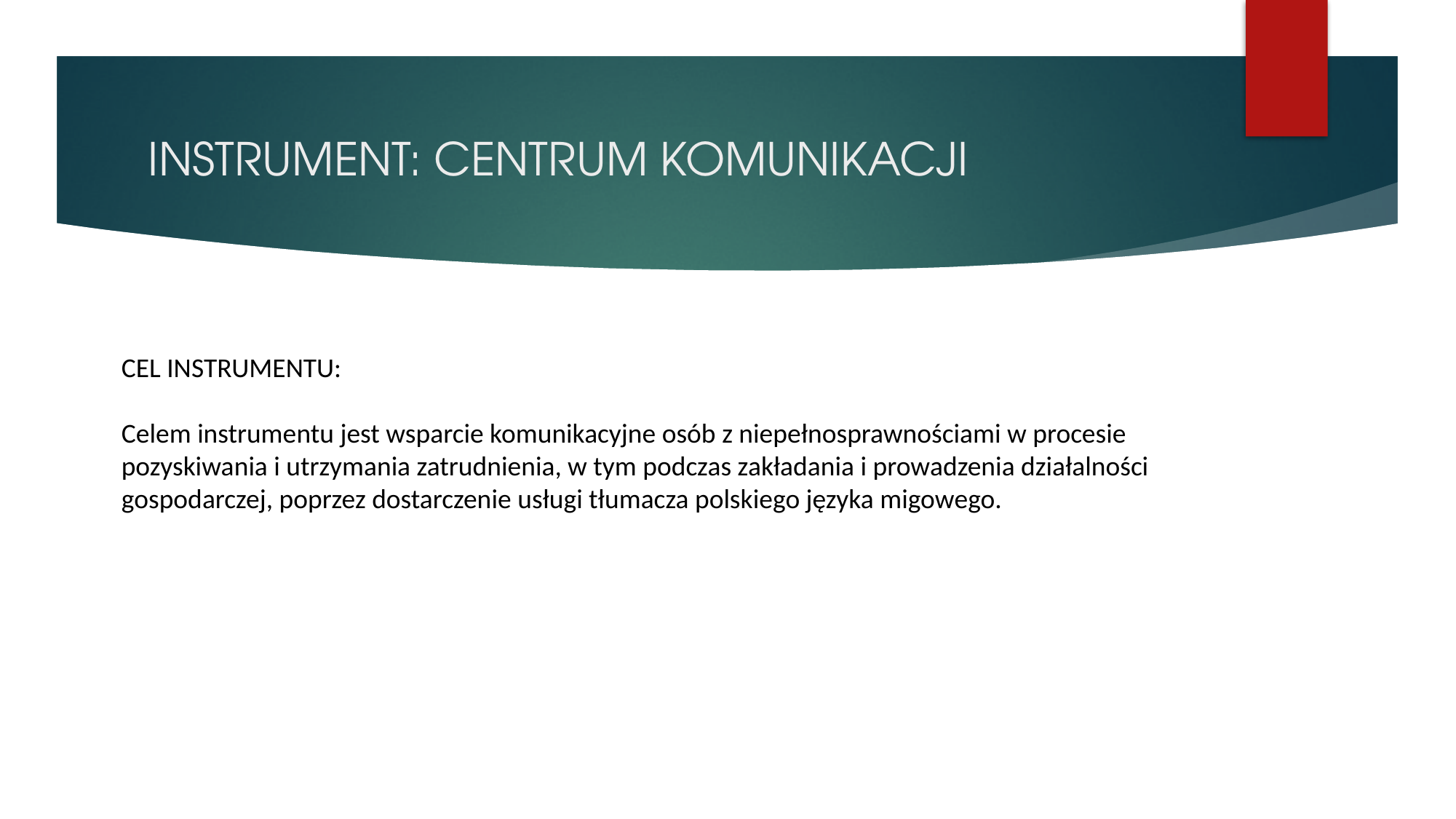

# INSTRUMENT: CENTRUM KOMUNIKACJI
CEL INSTRUMENTU:

Celem instrumentu jest wsparcie komunikacyjne osób z niepełnosprawnościami w procesie pozyskiwania i utrzymania zatrudnienia, w tym podczas zakładania i prowadzenia działalności gospodarczej, poprzez dostarczenie usługi tłumacza polskiego języka migowego.